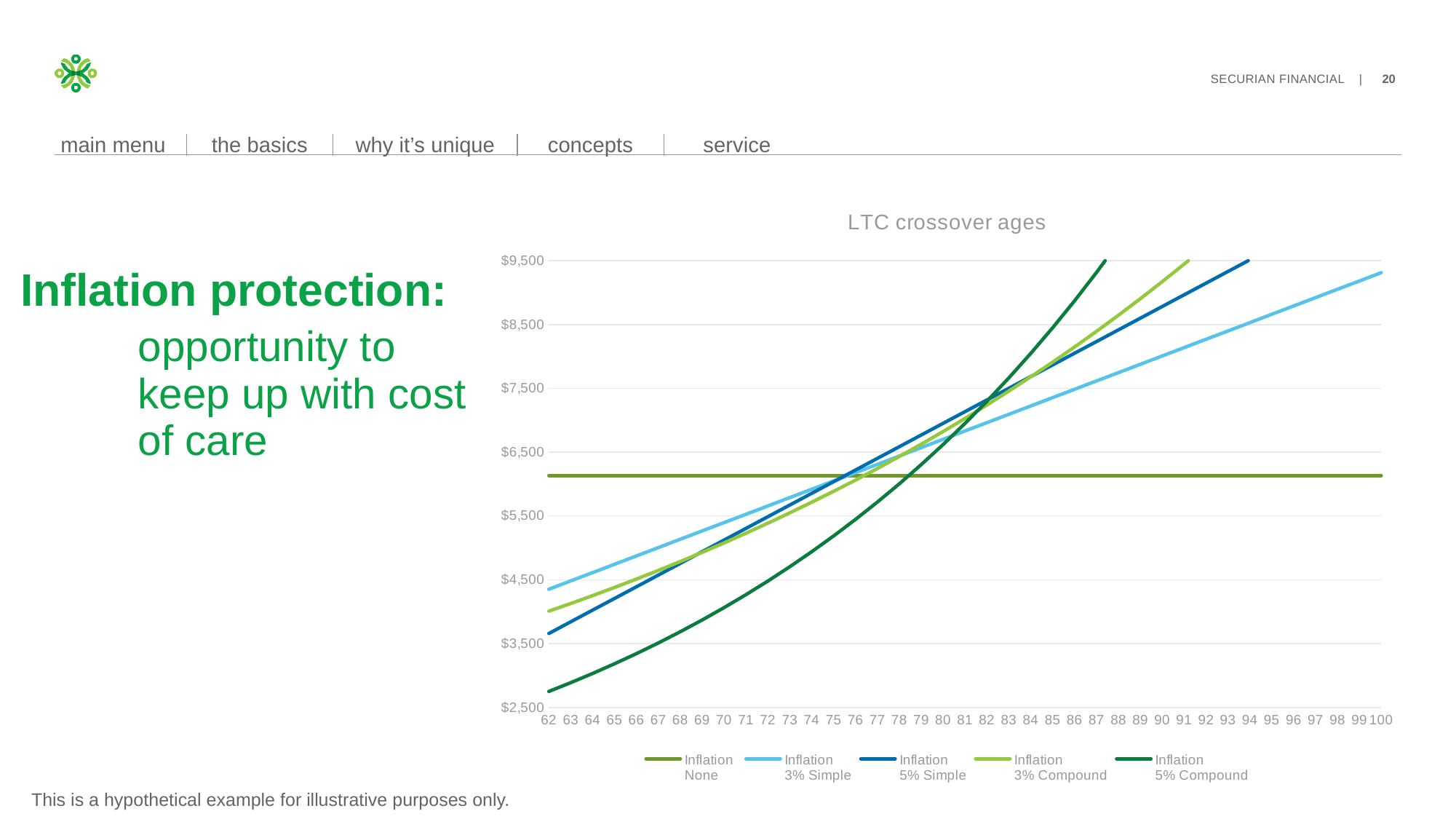

### Chart: LTC crossover ages

| Category | Inflation
None | Inflation
3% Simple | Inflation
5% Simple | Inflation
3% Compound | Inflation
5% Compound |
|---|---|---|---|---|---|
| 62 | 6132.81 | 4351.69 | 3659.06 | 4008.31 | 2750.78 |
| 63 | 6132.81 | 4482.25 | 3842.01 | 4128.55 | 2888.32 |
| 64 | 6132.81 | 4612.8 | 4024.96 | 4252.41 | 3032.73 |
| 65 | 6132.81 | 4743.35 | 4207.91 | 4379.98 | 3184.37 |
| 66 | 6132.81 | 4873.9 | 4390.87 | 4511.38 | 3343.59 |
| 67 | 6132.81 | 5004.45 | 4573.82 | 4646.72 | 3510.77 |
| 68 | 6132.81 | 5135.0 | 4756.77 | 4786.13 | 3686.31 |
| 69 | 6132.81 | 5265.55 | 4939.73 | 4929.71 | 3870.62 |
| 70 | 6132.81 | 5396.1 | 5122.68 | 5077.6 | 4064.15 |
| 71 | 6132.81 | 5526.65 | 5305.63 | 5229.93 | 4267.36 |
| 72 | 6132.81 | 5657.2 | 5488.58 | 5386.83 | 4480.73 |
| 73 | 6132.81 | 5787.75 | 5671.54 | 5548.43 | 4704.76 |
| 74 | 6132.81 | 5918.3 | 5854.49 | 5714.89 | 4940.0 |
| 75 | 6132.81 | 6048.86 | 6037.44 | 5886.33 | 5187.0 |
| 76 | 6132.81 | 6179.41 | 6220.39 | 6062.92 | 5446.35 |
| 77 | 6132.81 | 6309.96 | 6403.35 | 6244.81 | 5718.67 |
| 78 | 6132.81 | 6440.51 | 6586.3 | 6432.15 | 6004.6 |
| 79 | 6132.81 | 6571.06 | 6769.25 | 6625.12 | 6304.83 |
| 80 | 6132.81 | 6701.61 | 6952.21 | 6823.87 | 6620.07 |
| 81 | 6132.81 | 6832.16 | 7135.16 | 7028.59 | 6951.08 |
| 82 | 6132.81 | 6962.71 | 7318.11 | 7239.45 | 7298.63 |
| 83 | 6132.81 | 7093.26 | 7501.06 | 7456.63 | 7663.56 |
| 84 | 6132.81 | 7223.81 | 7684.02 | 7680.33 | 8046.74 |
| 85 | 6132.81 | 7354.36 | 7866.97 | 7910.74 | 8449.08 |
| 86 | 6132.81 | 7484.91 | 8049.92 | 8148.06 | 8871.53 |
| 87 | 6132.81 | 7615.47 | 8232.88 | 8392.5 | 9315.11 |
| 88 | 6132.81 | 7746.02 | 8415.83 | 8644.28 | 9780.87 |
| 89 | 6132.81 | 7876.57 | 8598.78 | 8903.61 | 10269.91 |
| 90 | 6132.81 | 8007.12 | 8781.73 | 9170.71 | 10783.4 |
| 91 | 6132.81 | 8137.67 | 8964.69 | 9445.83 | 11322.57 |
| 92 | 6132.81 | 8268.22 | 9147.64 | 9729.21 | 11888.7 |
| 93 | 6132.81 | 8398.77 | 9330.59 | 10021.09 | 12483.14 |
| 94 | 6132.81 | 8529.32 | 9513.54 | 10321.72 | 13107.3 |
| 95 | 6132.81 | 8659.87 | 9696.5 | 10631.37 | 13762.66 |
| 96 | 6132.81 | 8790.42 | 9879.45 | 10950.31 | 14450.79 |
| 97 | 6132.81 | 8920.97 | 10062.4 | 11278.82 | 15173.33 |
| 98 | 6132.81 | 9051.52 | 10245.36 | 11617.19 | 15932.0 |
| 99 | 6132.81 | 9182.08 | 10428.31 | 11965.7 | 16728.6 |
| 100 | 6132.81 | 9312.63 | 10611.26 | 12324.67 | 17565.03 |
# Inflation protection:
opportunity to keep up with cost of care
This is a hypothetical example for illustrative purposes only.